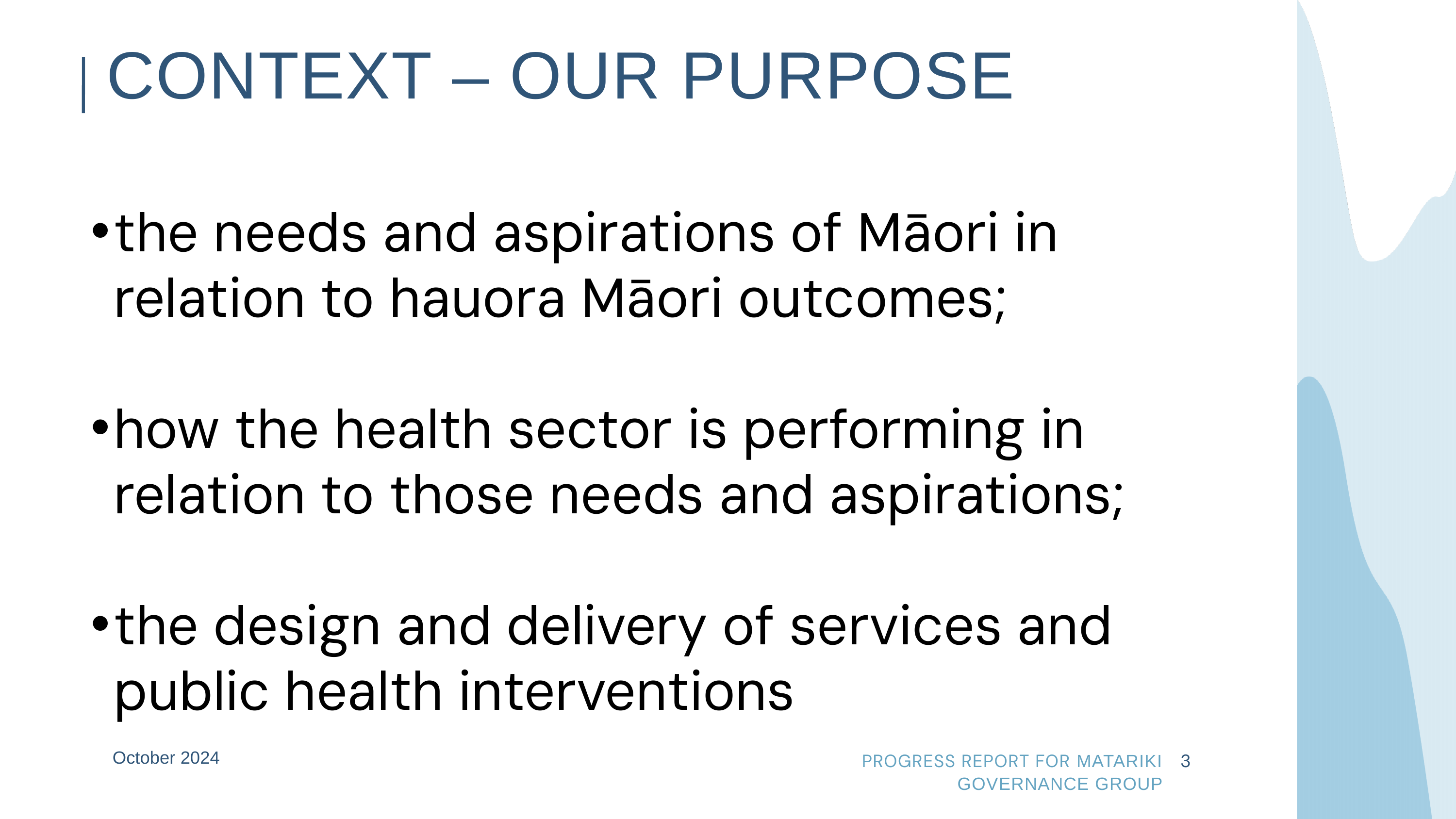

CONTEXT – OUR PURPOSE

the needs and aspirations of Māori in relation to hauora Māori outcomes;

how the health sector is performing in relation to those needs and aspirations;

the design and delivery of services and public health interventions

October 2024
PROGRESS REPORT FOR MATARIKI GOVERNANCE GROUP
3